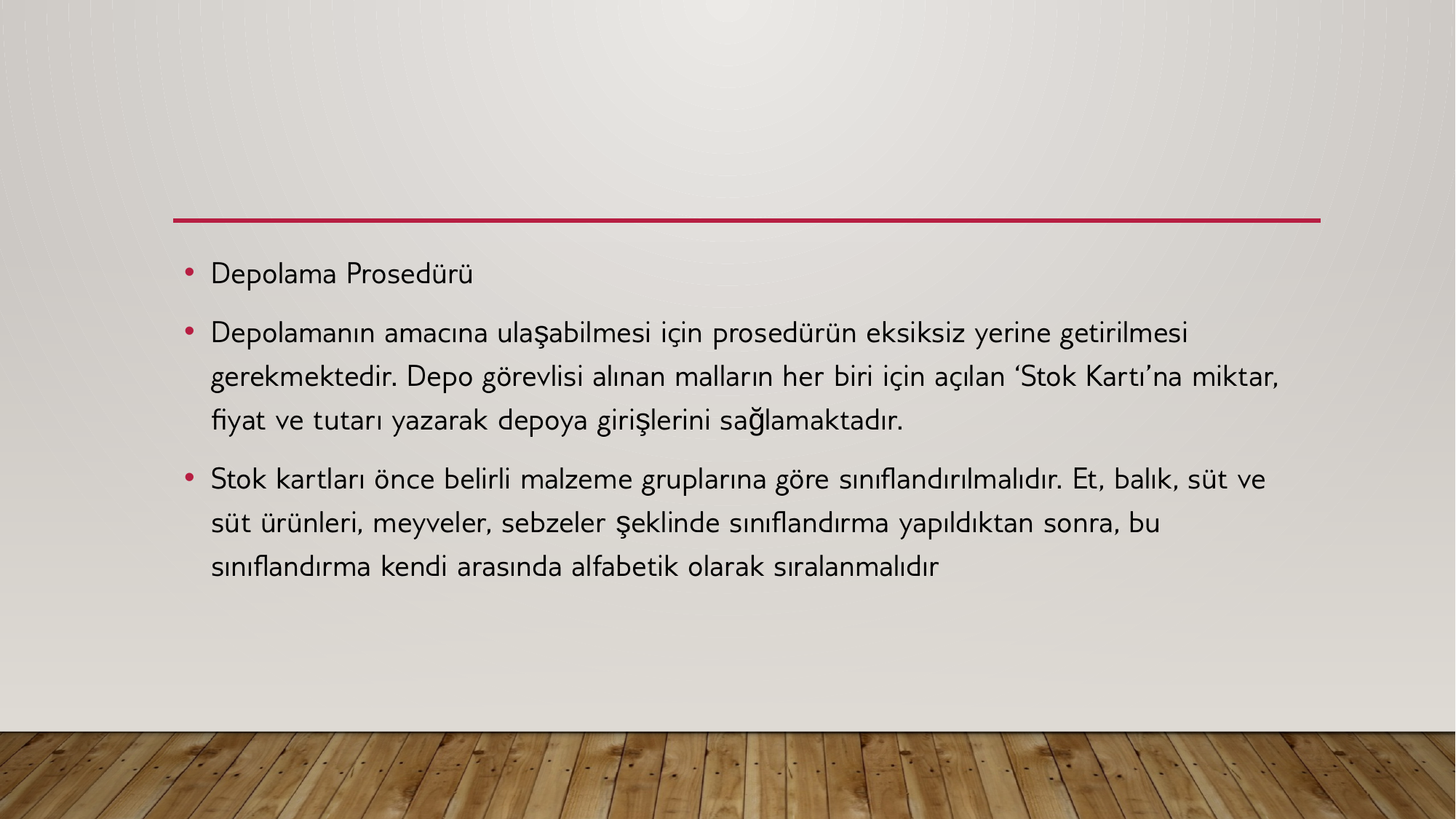

#
Depolama Prosedürü
Depolamanın amacına ulaşabilmesi için prosedürün eksiksiz yerine getirilmesi gerekmektedir. Depo görevlisi alınan malların her biri için açılan ‘Stok Kartı’na miktar, fiyat ve tutarı yazarak depoya girişlerini sağlamaktadır.
Stok kartları önce belirli malzeme gruplarına göre sınıflandırılmalıdır. Et, balık, süt ve süt ürünleri, meyveler, sebzeler şeklinde sınıflandırma yapıldıktan sonra, bu sınıflandırma kendi arasında alfabetik olarak sıralanmalıdır